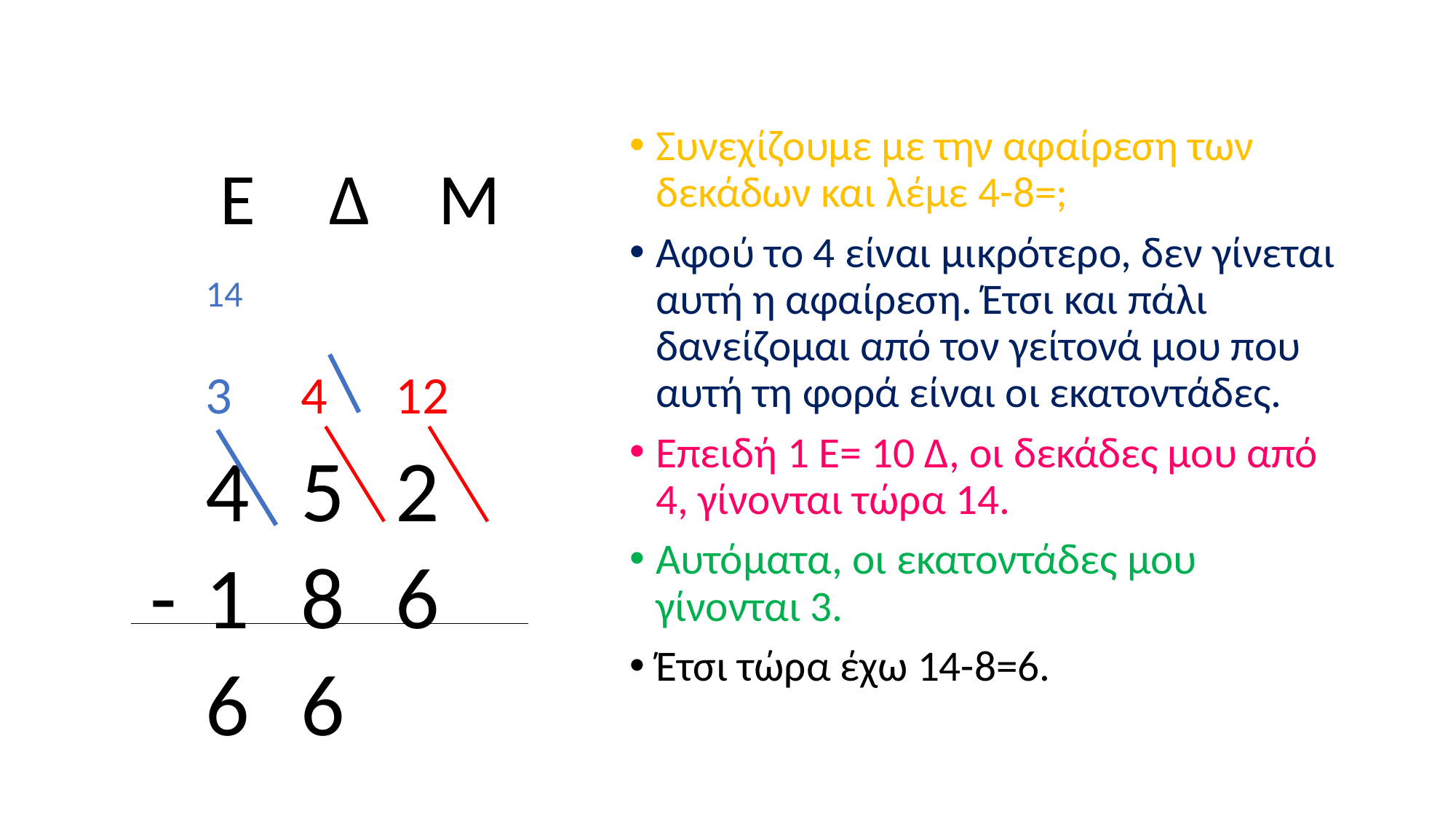

# Ε	Δ	Μ
Συνεχίζουμε με την αφαίρεση των δεκάδων και λέμε 4-8=;
Αφού το 4 είναι μικρότερο, δεν γίνεται αυτή η αφαίρεση. Έτσι και πάλι δανείζομαι από τον γείτονά μου που αυτή τη φορά είναι οι εκατοντάδες.
Επειδή 1 Ε= 10 Δ, οι δεκάδες μου από 4, γίνονται τώρα 14.
Αυτόματα, οι εκατοντάδες μου γίνονται 3.
Έτσι τώρα έχω 14-8=6.

		14
	3     	4	12
	4	5	2
  -	1	8	6
		6	6